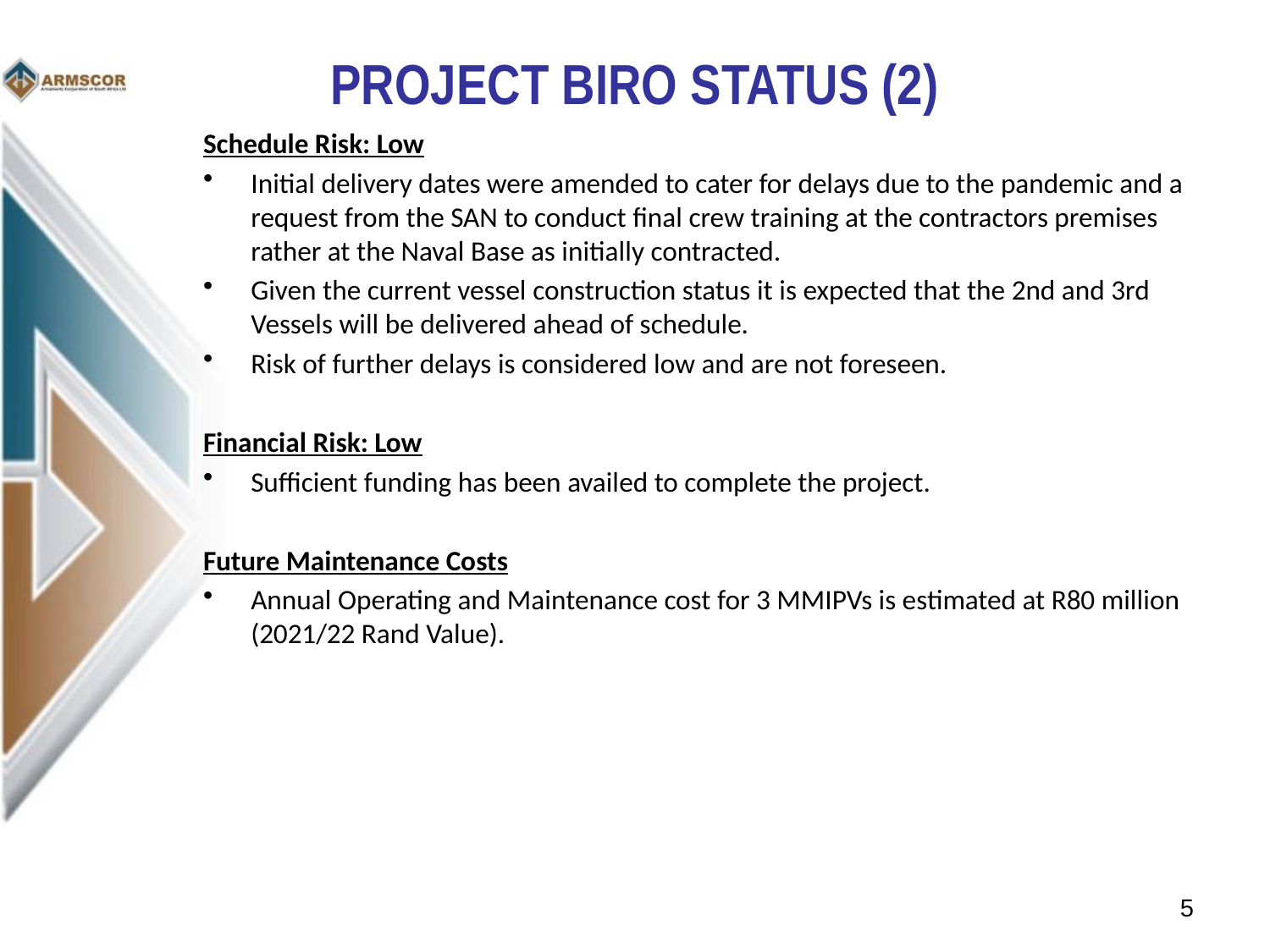

# PROJECT BIRO STATUS (2)
Schedule Risk: Low
Initial delivery dates were amended to cater for delays due to the pandemic and a request from the SAN to conduct final crew training at the contractors premises rather at the Naval Base as initially contracted.
Given the current vessel construction status it is expected that the 2nd and 3rd Vessels will be delivered ahead of schedule.
Risk of further delays is considered low and are not foreseen.

Financial Risk: Low
Sufficient funding has been availed to complete the project.

Future Maintenance Costs
Annual Operating and Maintenance cost for 3 MMIPVs is estimated at R80 million (2021/22 Rand Value).

5